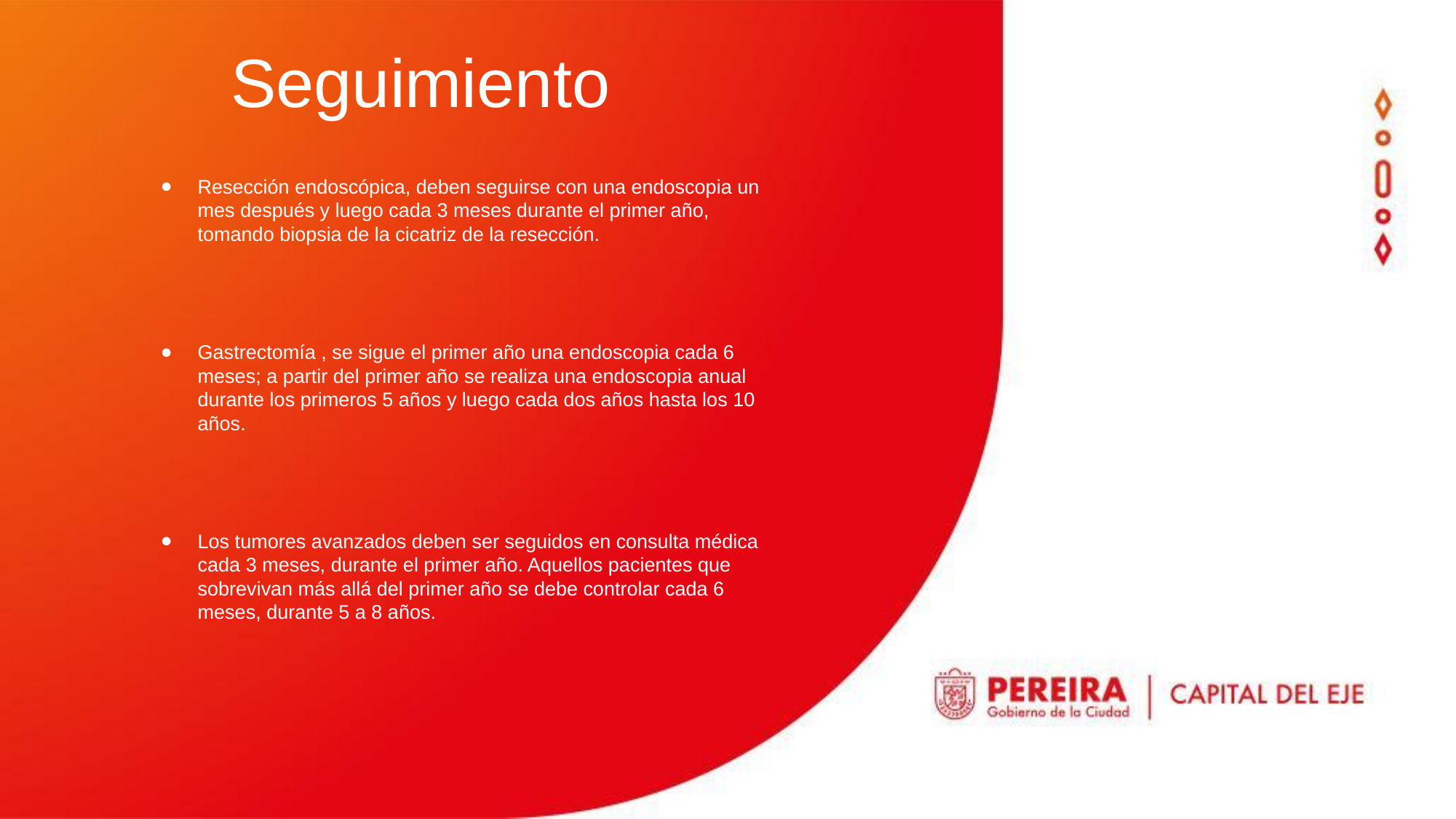

Seguimiento
Resección endoscópica, deben seguirse con una endoscopia un mes después y luego cada 3 meses durante el primer año, tomando biopsia de la cicatriz de la resección.

Gastrectomía , se sigue el primer año una endoscopia cada 6 meses; a partir del primer año se realiza una endoscopia anual durante los primeros 5 años y luego cada dos años hasta los 10 años.

Los tumores avanzados deben ser seguidos en consulta médica cada 3 meses, durante el primer año. Aquellos pacientes que sobrevivan más allá del primer año se debe controlar cada 6 meses, durante 5 a 8 años.